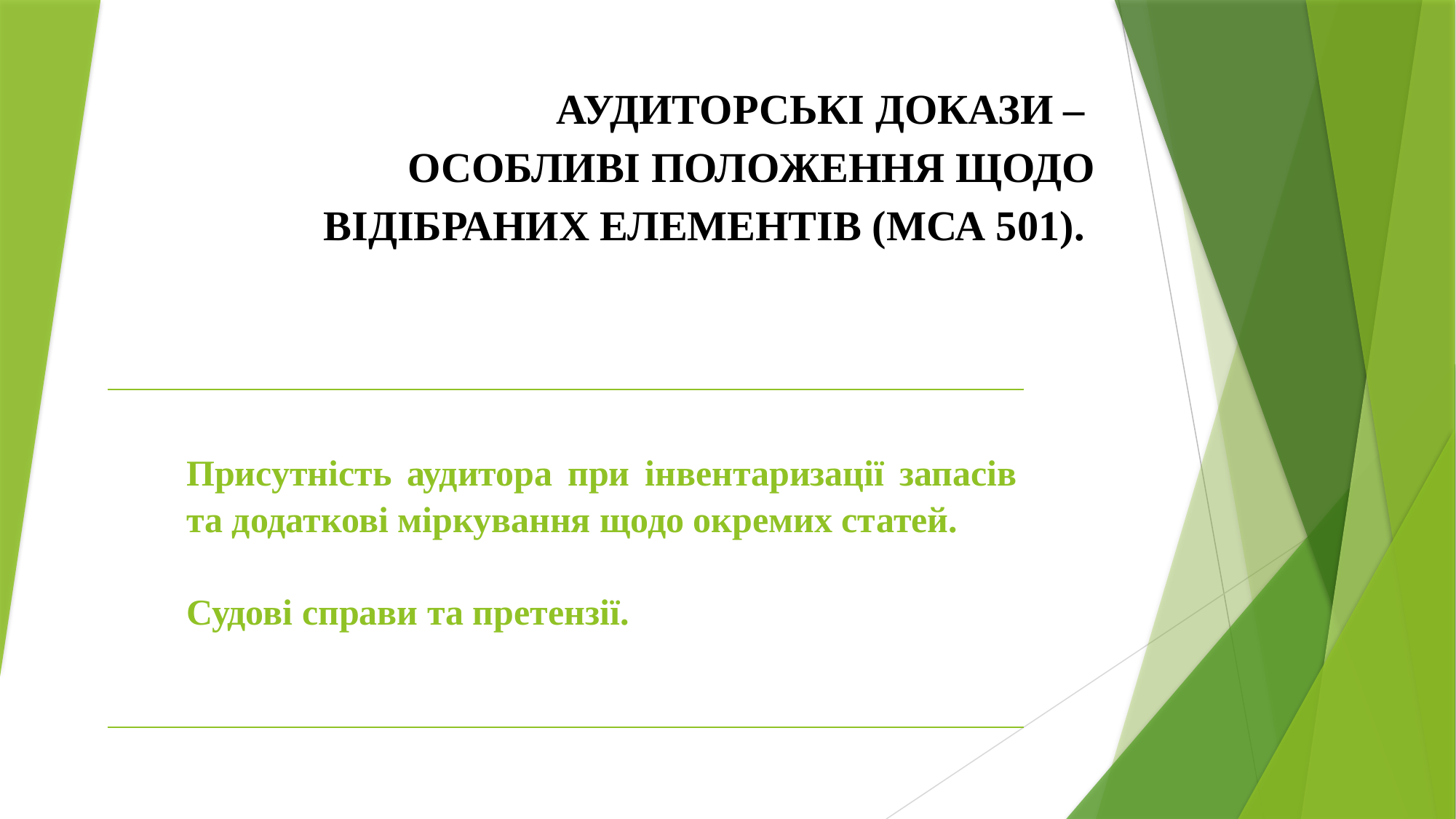

# АУДИТОРСЬКІ ДОКАЗИ – ОСОБЛИВІ ПОЛОЖЕННЯ ЩОДО ВІДІБРАНИХ ЕЛЕМЕНТІВ (МСА 501).
|  | Присутність аудитора при інвентаризації запасів та додаткові міркування щодо окремих статей. Судові справи та претензії. |
| --- | --- |